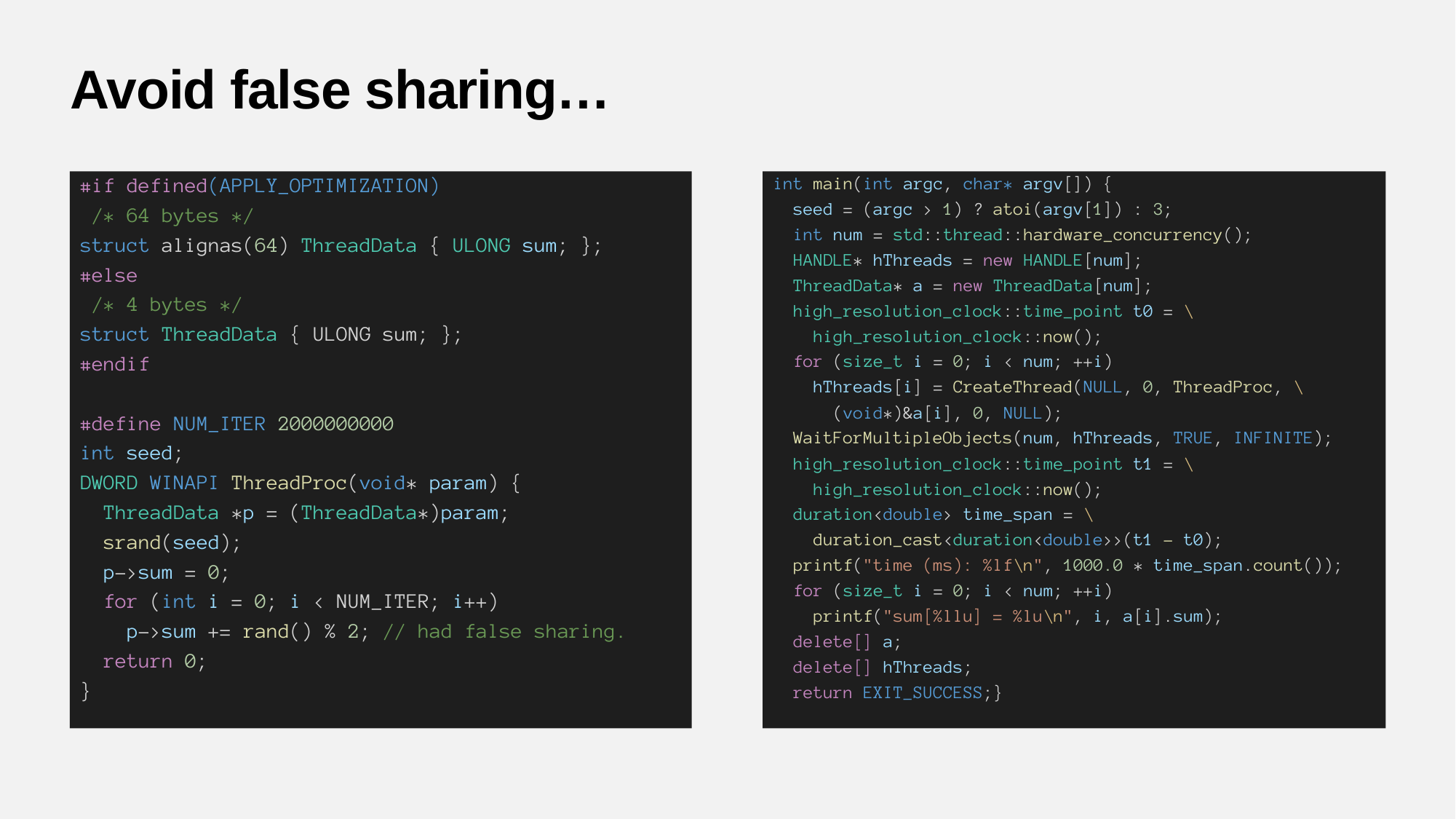

# Avoid false sharing…
#if defined(APPLY_OPTIMIZATION)
 /* 64 bytes */
struct alignas(64) ThreadData { ULONG sum; };
#else
 /* 4 bytes */
struct ThreadData { ULONG sum; };
#endif

#define NUM_ITER 2000000000
int seed;
DWORD WINAPI ThreadProc(void* param) {
  ThreadData *p = (ThreadData*)param;
  srand(seed);
  p->sum = 0;
  for (int i = 0; i < NUM_ITER; i++)
    p->sum += rand() % 2; // had false sharing.
  return 0;
}
int main(int argc, char* argv[]) {
  seed = (argc > 1) ? atoi(argv[1]) : 3;
  int num = std::thread::hardware_concurrency();
  HANDLE* hThreads = new HANDLE[num];
  ThreadData* a = new ThreadData[num];
  high_resolution_clock::time_point t0 = \
    high_resolution_clock::now();
  for (size_t i = 0; i < num; ++i)
    hThreads[i] = CreateThread(NULL, 0, ThreadProc, \
      (void*)&a[i], 0, NULL);
  WaitForMultipleObjects(num, hThreads, TRUE, INFINITE);
  high_resolution_clock::time_point t1 = \
    high_resolution_clock::now();
  duration<double> time_span = \
    duration_cast<duration<double>>(t1 - t0);
  printf("time (ms): %lf\n", 1000.0 * time_span.count());
  for (size_t i = 0; i < num; ++i)
    printf("sum[%llu] = %lu\n", i, a[i].sum);
  delete[] a;
  delete[] hThreads;
  return EXIT_SUCCESS;}